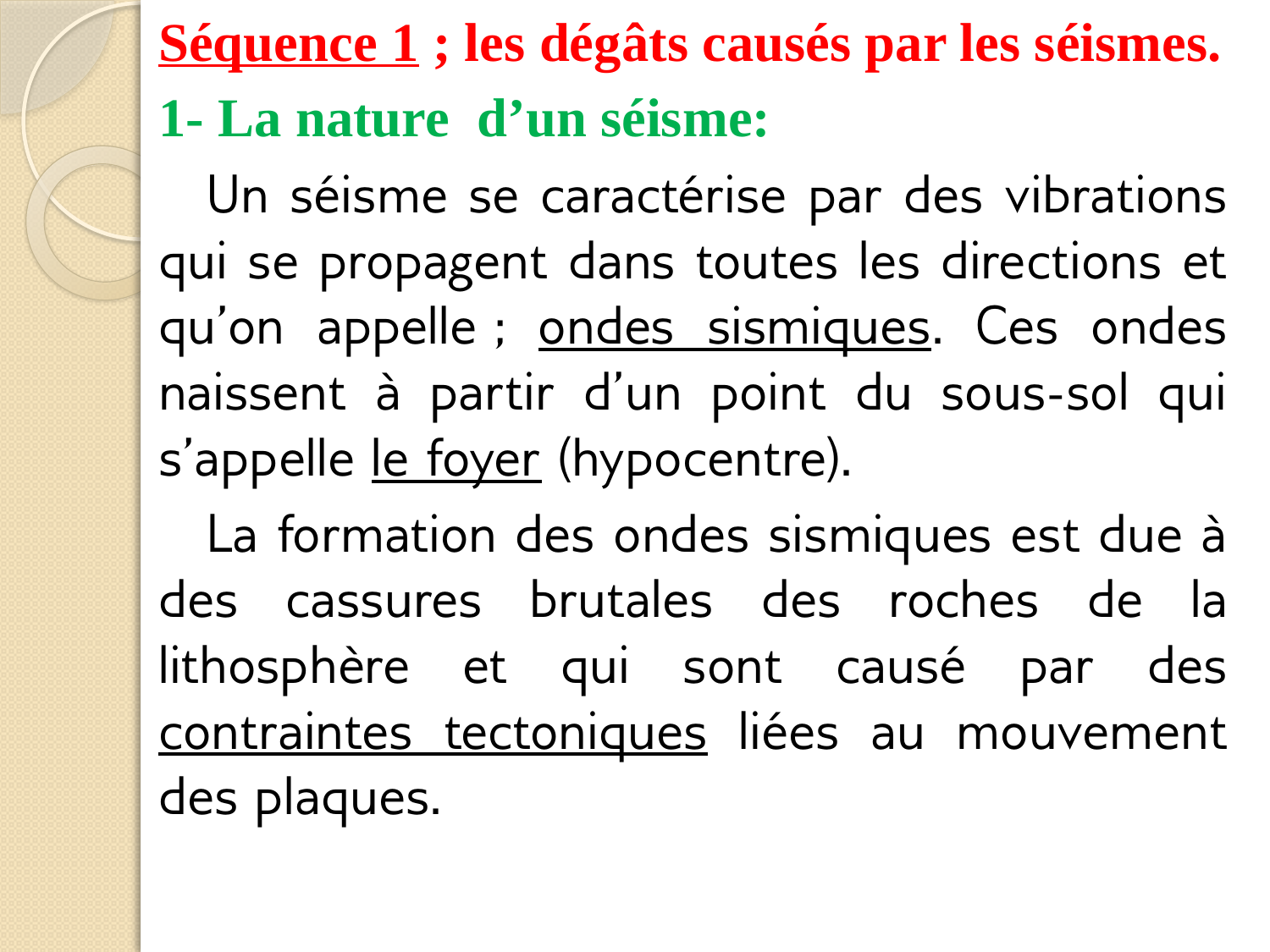

Séquence 1 ; les dégâts causés par les séismes.
1- La nature  d’un séisme:
Un séisme se caractérise par des vibrations qui se propagent dans toutes les directions et qu’on appelle ; ondes sismiques. Ces ondes naissent à partir d’un point du sous-sol qui s’appelle le foyer (hypocentre).
La formation des ondes sismiques est due à des cassures brutales des roches de la lithosphère et qui sont causé par des contraintes tectoniques liées au mouvement des plaques.